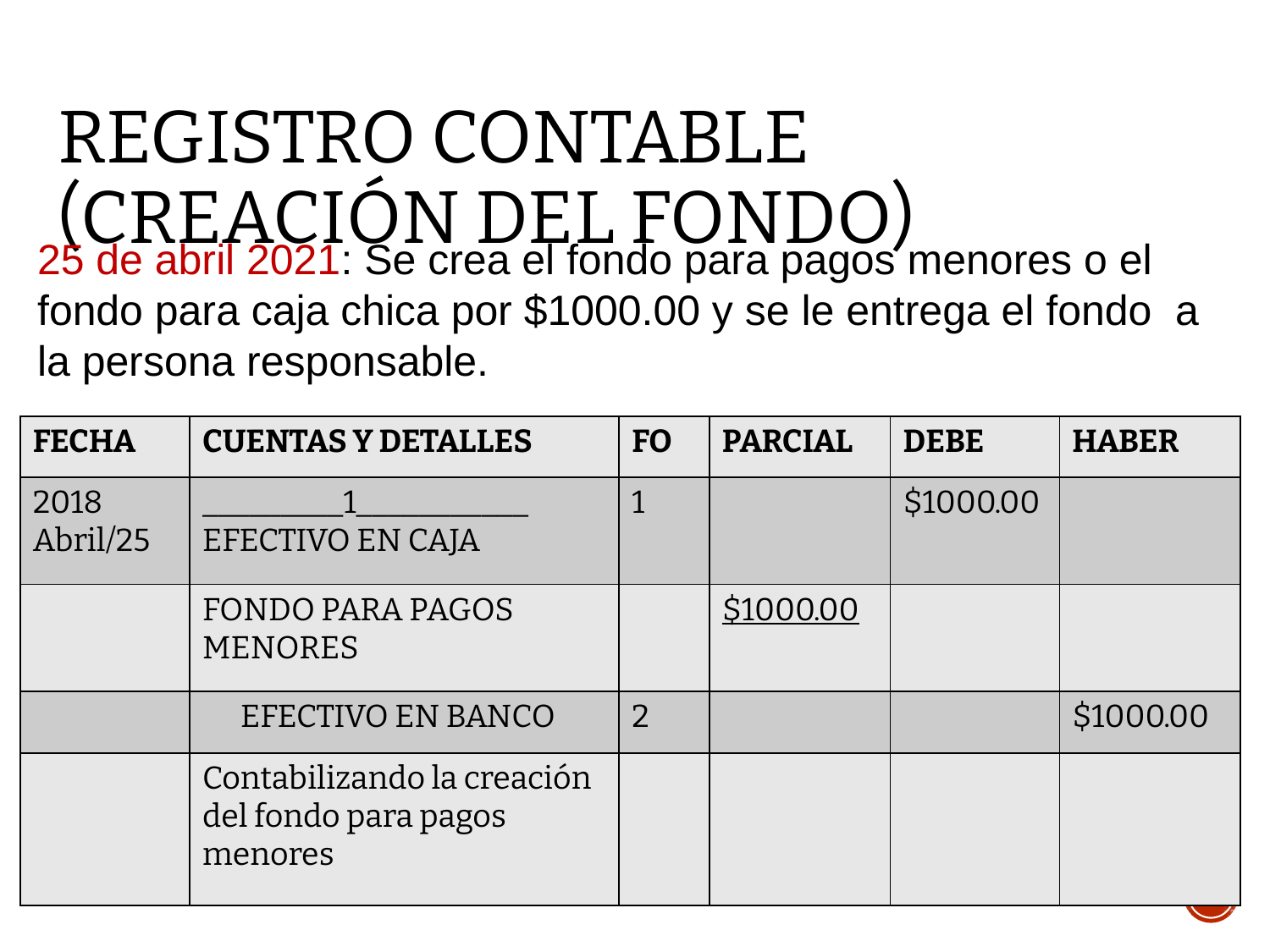

# REGISTRO CONTABLE (creación del fondo)
25 de abril 2021: Se crea el fondo para pagos menores o el fondo para caja chica por $1000.00 y se le entrega el fondo  a la persona responsable.
| FECHA | CUENTAS Y DETALLES | FO | PARCIAL | DEBE | HABER |
| --- | --- | --- | --- | --- | --- |
| 2018 Abril/25 | \_\_\_\_\_\_\_\_\_1\_\_\_\_\_\_\_\_\_\_\_ EFECTIVO EN CAJA | 1 |  | $1000.00 |  |
|  | FONDO PARA PAGOS MENORES |  | $1000.00 |  |  |
|  | EFECTIVO EN BANCO | 2 |  |  | $1000.00 |
|  | Contabilizando la creación del fondo para pagos menores |  |  |  |  |